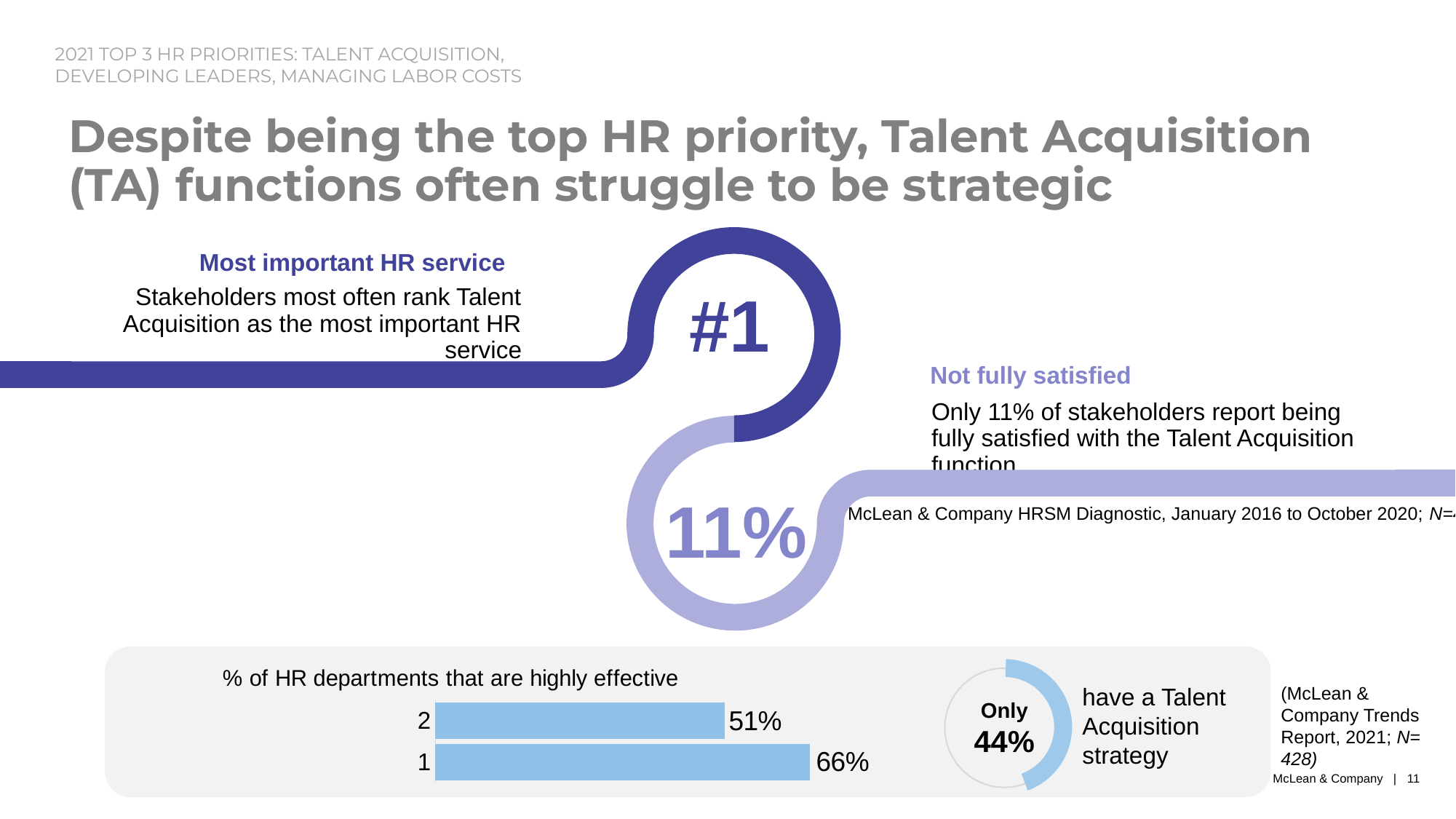

2021 TOP 3 HR PRIORITIES: TALENT ACQUISITION, DEVELOPING LEADERS, MANAGING LABOR COSTS
Despite being the top HR priority, Talent Acquisition (TA) functions often struggle to be strategic

Most important HR service
#1
Stakeholders most often rank Talent Acquisition as the most important HR service
Not fully satisfied
Only 11% of stakeholders report being fully satisfied with the Talent Acquisition function

11%
McLean & Company HRSM Diagnostic, January 2016 to October 2020; N=4,808

### Chart: % of HR departments that are highly effective

| Category |  |
|---|---|

Only
44%
have a Talent Acquisition strategy
(McLean & Company Trends Report, 2021; N= 428)